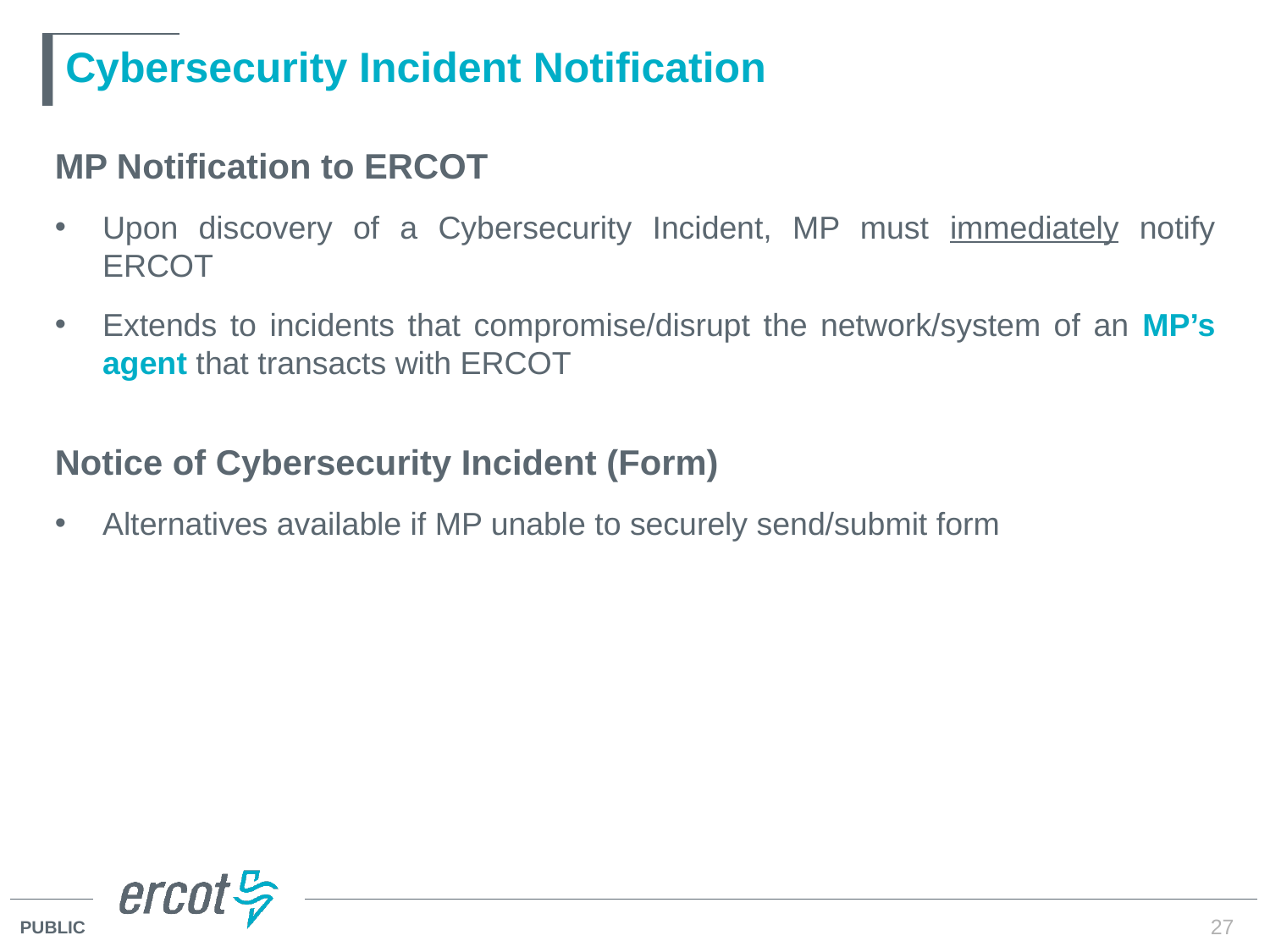

# Cybersecurity Incident Notification
MP Notification to ERCOT
Upon discovery of a Cybersecurity Incident, MP must immediately notify ERCOT
Extends to incidents that compromise/disrupt the network/system of an MP’s agent that transacts with ERCOT

Notice of Cybersecurity Incident (Form)
Alternatives available if MP unable to securely send/submit form

27